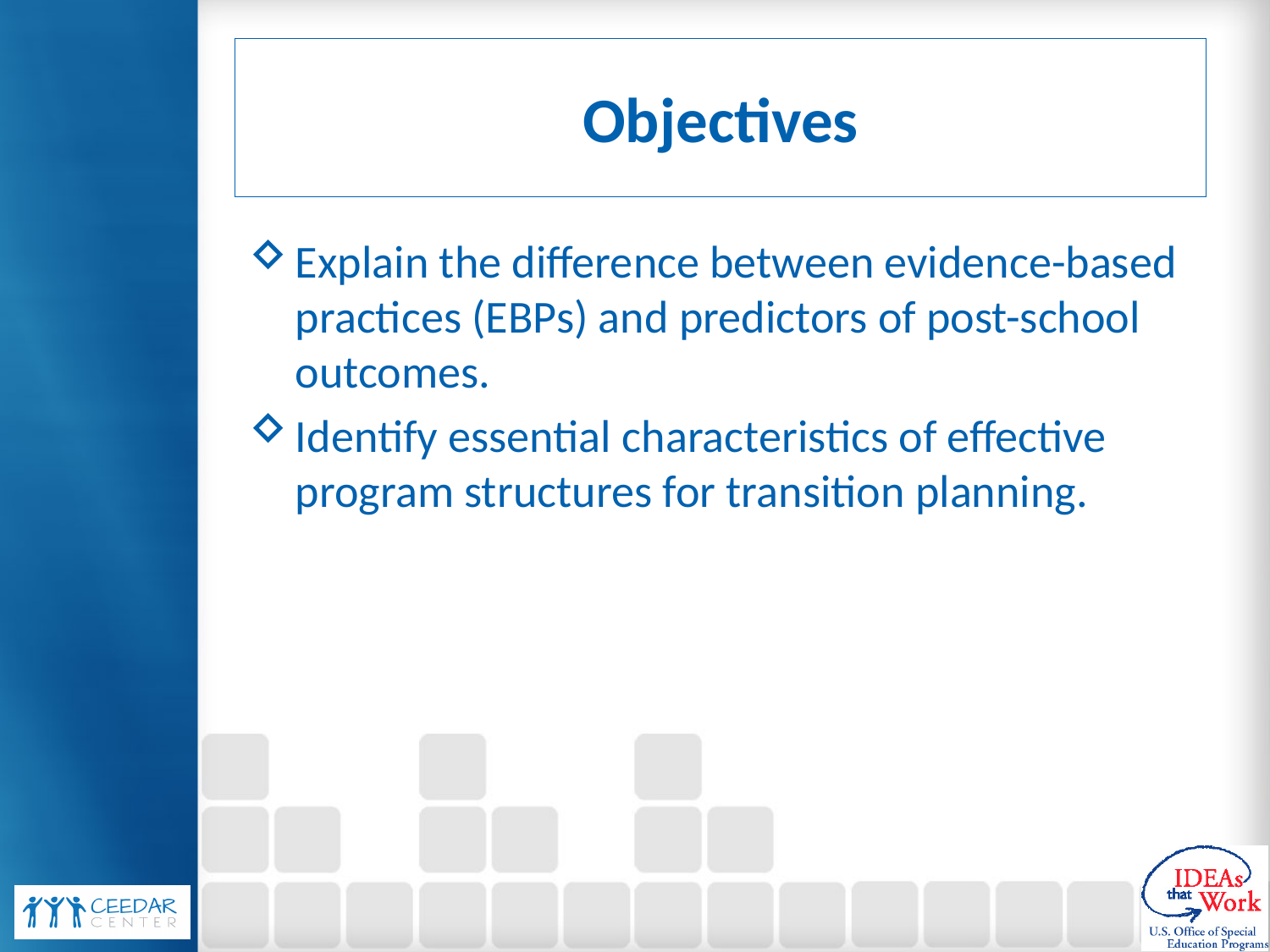

# Objectives
Explain the difference between evidence-based practices (EBPs) and predictors of post-school outcomes.
Identify essential characteristics of effective program structures for transition planning.